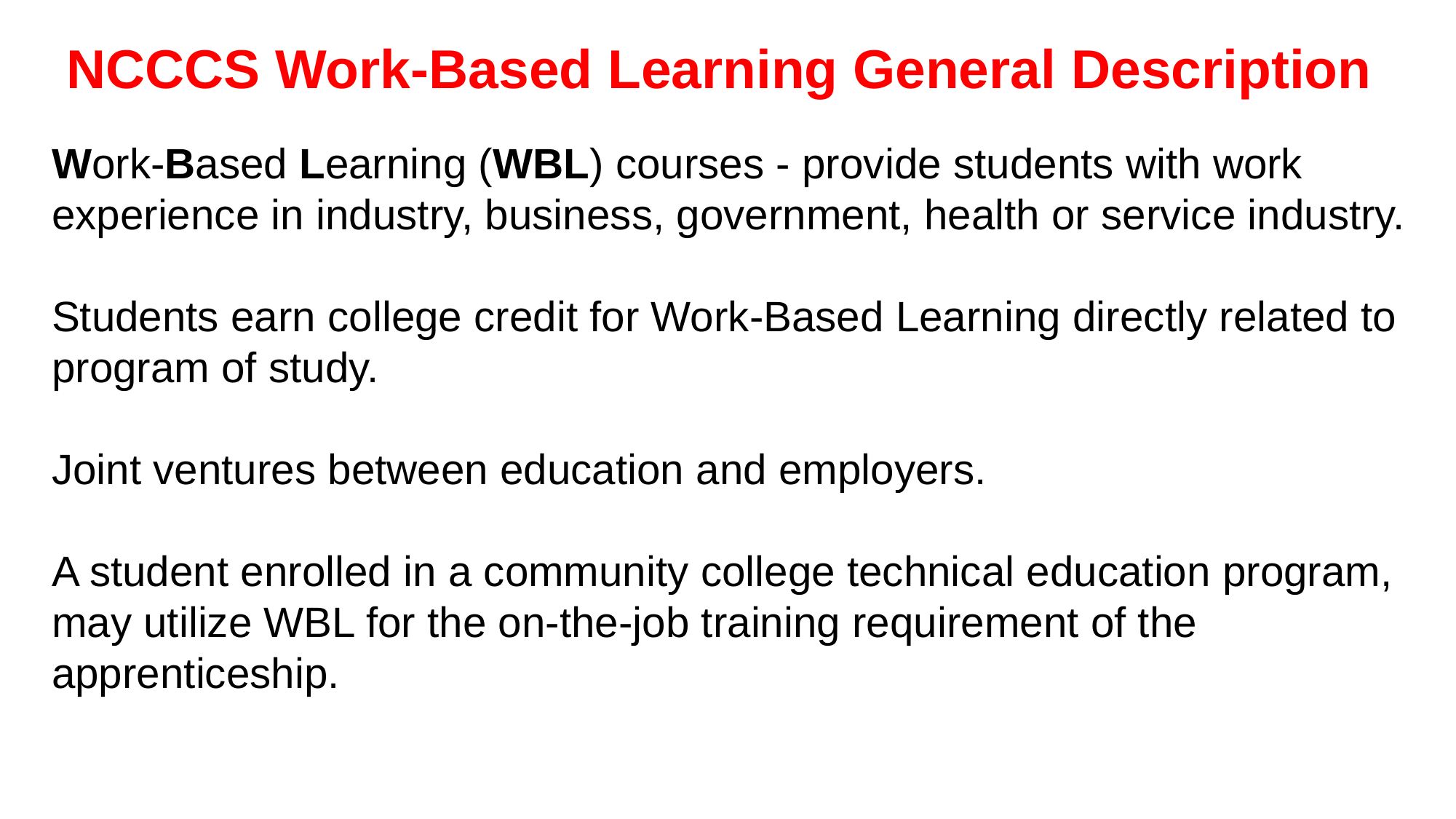

NCCCS Work-Based Learning General Description
Work-Based Learning (WBL) courses - provide students with work experience in industry, business, government, health or service industry.

Students earn college credit for Work-Based Learning directly related to program of study.

Joint ventures between education and employers.

A student enrolled in a community college technical education program, may utilize WBL for the on-the-job training requirement of the apprenticeship.